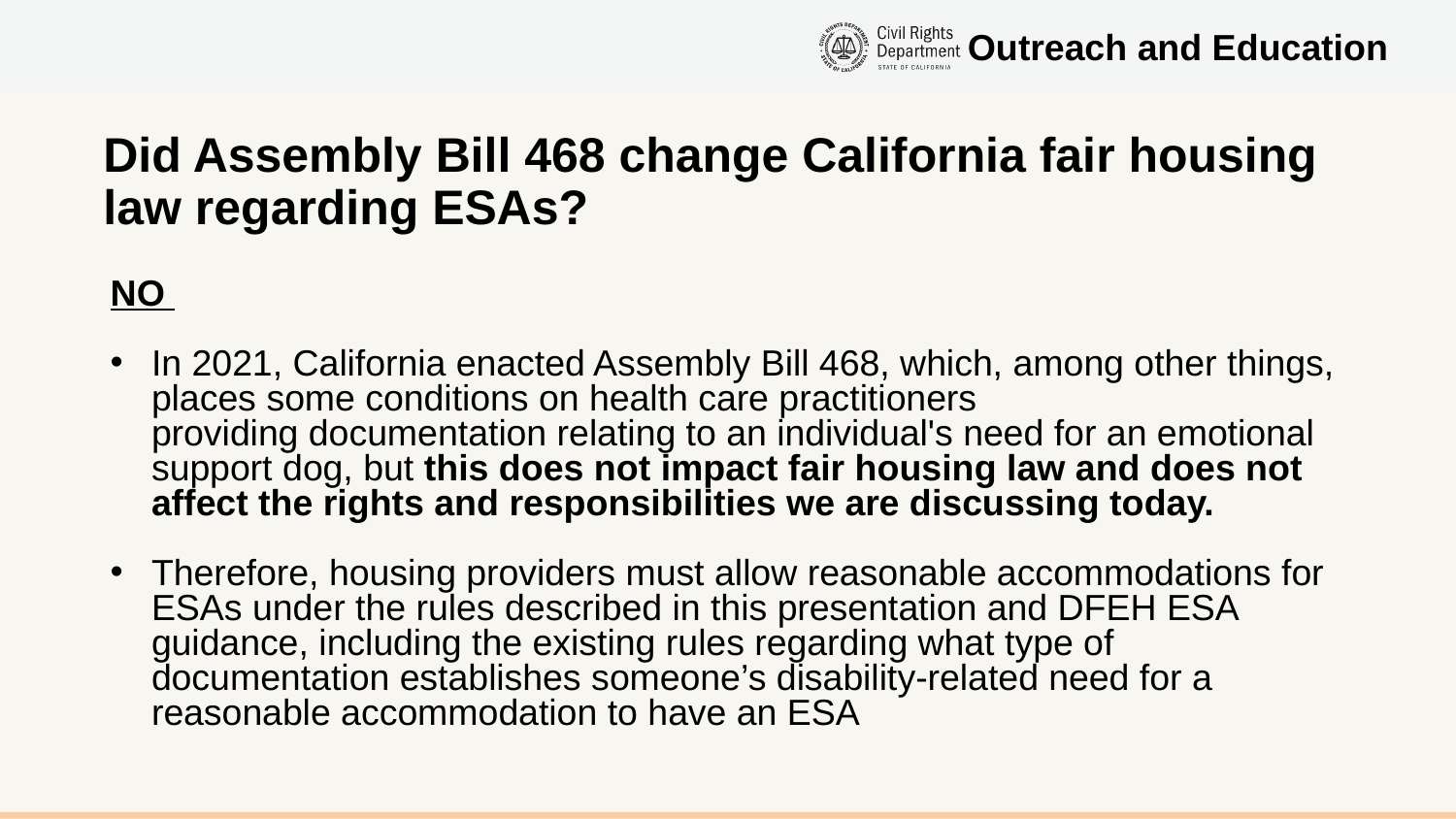

# Did Assembly Bill 468 change California fair housing law regarding ESAs?
NO

In 2021, California enacted Assembly Bill 468, which, among other things, places some conditions on health care practitioners providing documentation relating to an individual's need for an emotional support dog, but this does not impact fair housing law and does not affect the rights and responsibilities we are discussing today.
Therefore, housing providers must allow reasonable accommodations for ESAs under the rules described in this presentation and DFEH ESA guidance, including the existing rules regarding what type of documentation establishes someone’s disability-related need for a reasonable accommodation to have an ESA